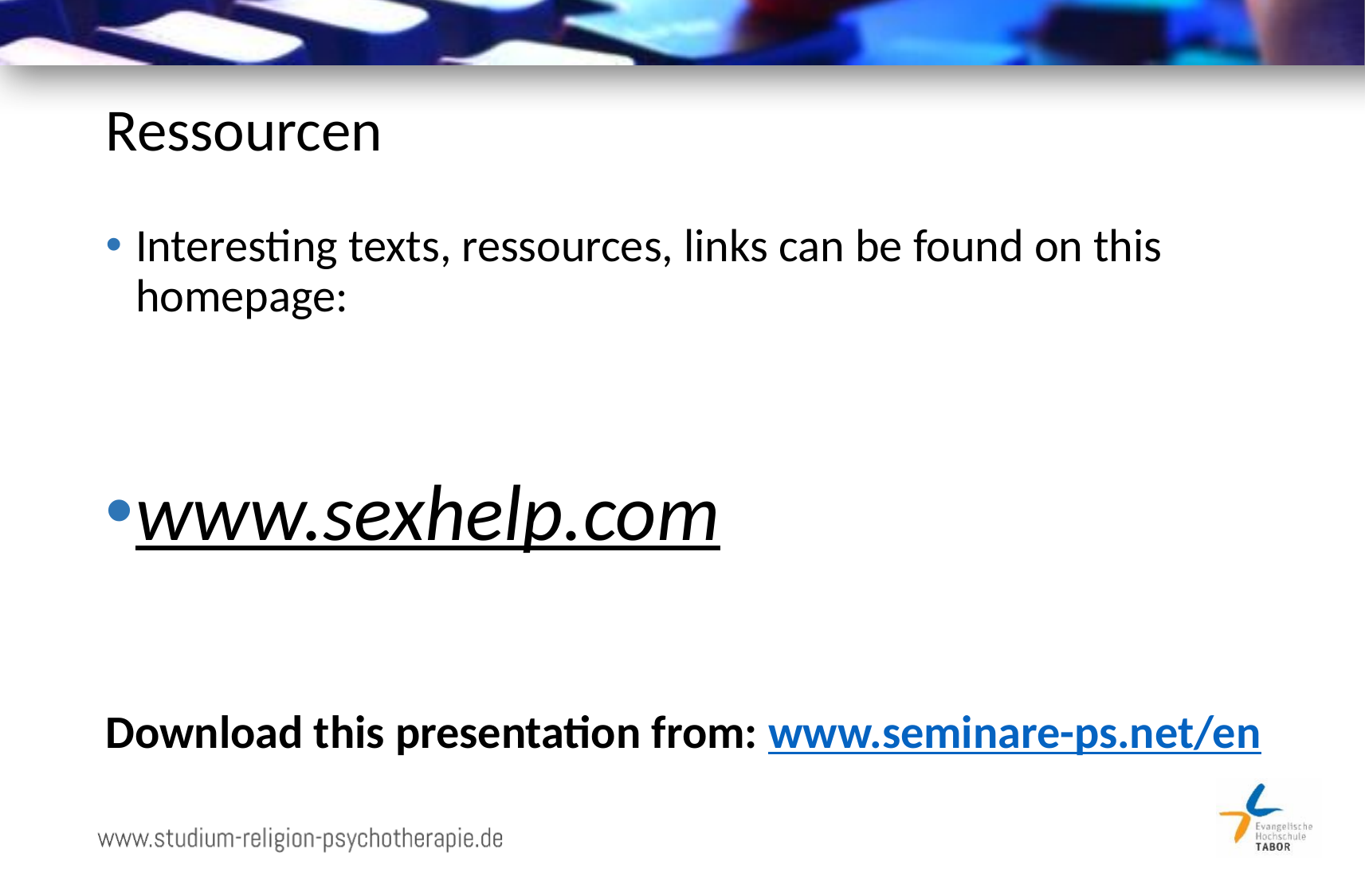

# Ressourcen
Interesting texts, ressources, links can be found on this homepage:

www.sexhelp.com
Download this presentation from: www.seminare-ps.net/en